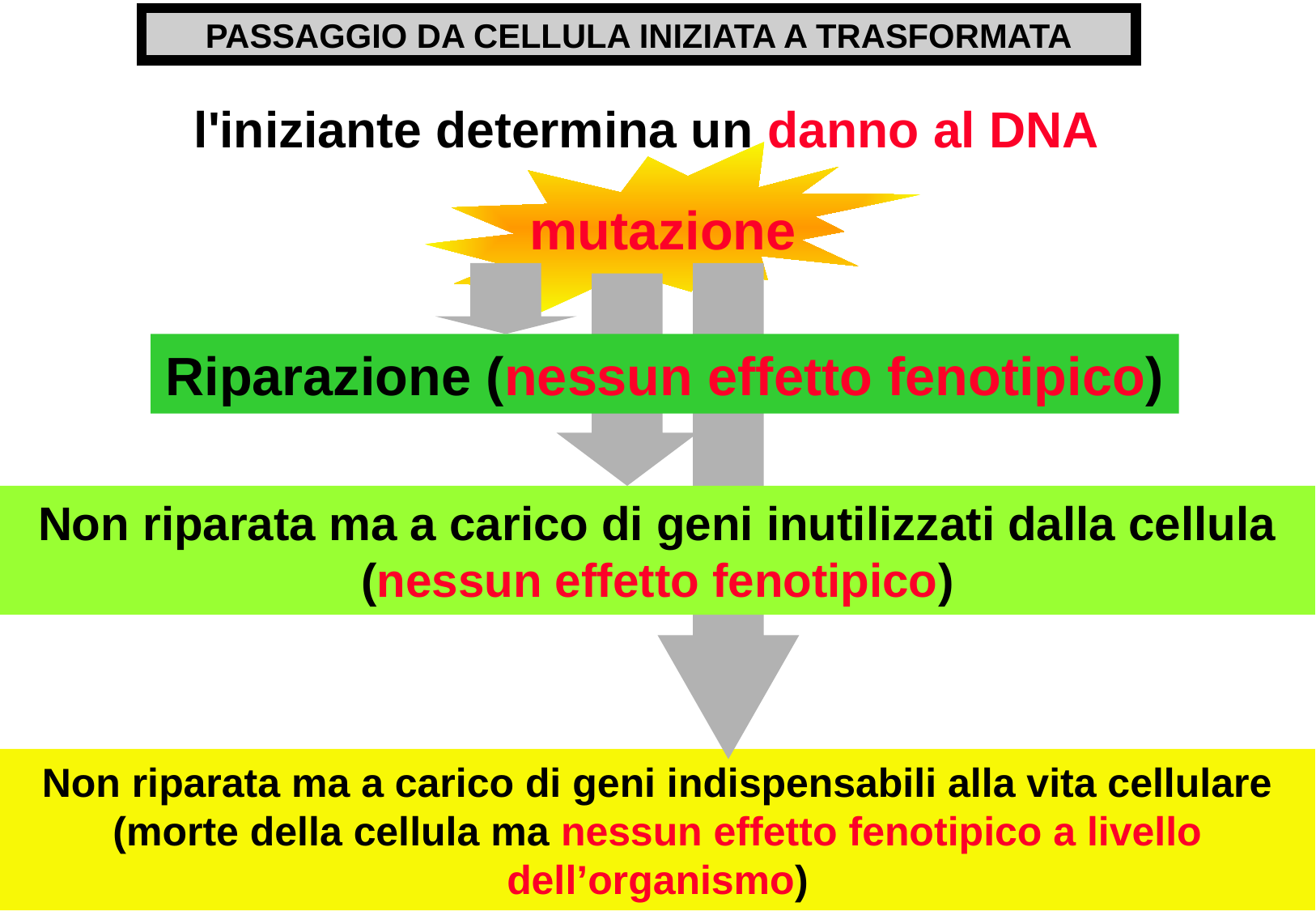

PASSAGGIO DA CELLULA INIZIATA A TRASFORMATA
l'iniziante determina un danno al DNA

mutazione

Riparazione (nessun effetto fenotipico)
Non riparata ma a carico di geni inutilizzati dalla cellula
(nessun effetto fenotipico)
Non riparata ma a carico di geni indispensabili alla vita cellulare
(morte della cellula ma nessun effetto fenotipico a livello dell’organismo)